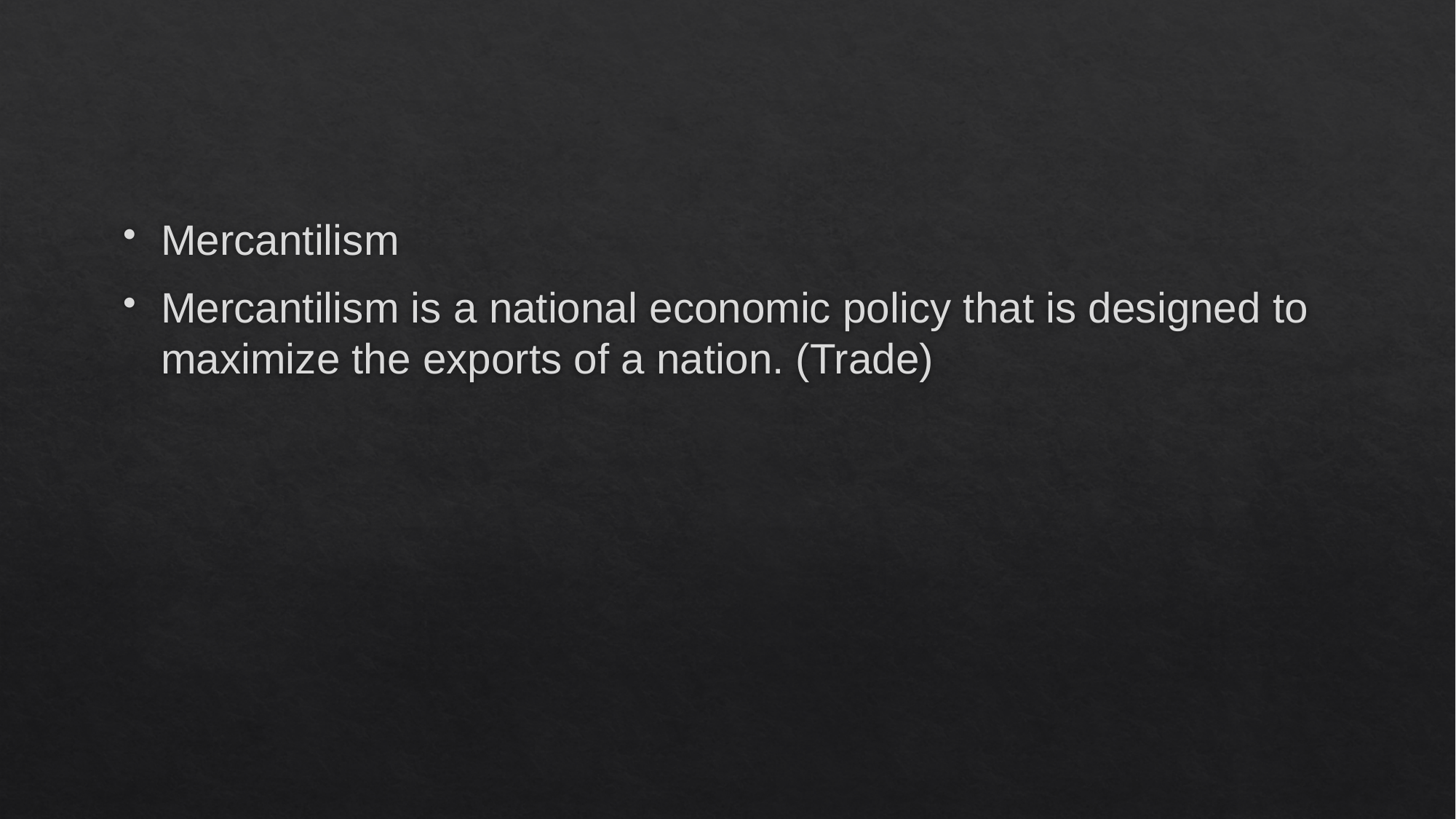

#
Mercantilism
Mercantilism is a national economic policy that is designed to maximize the exports of a nation. (Trade)